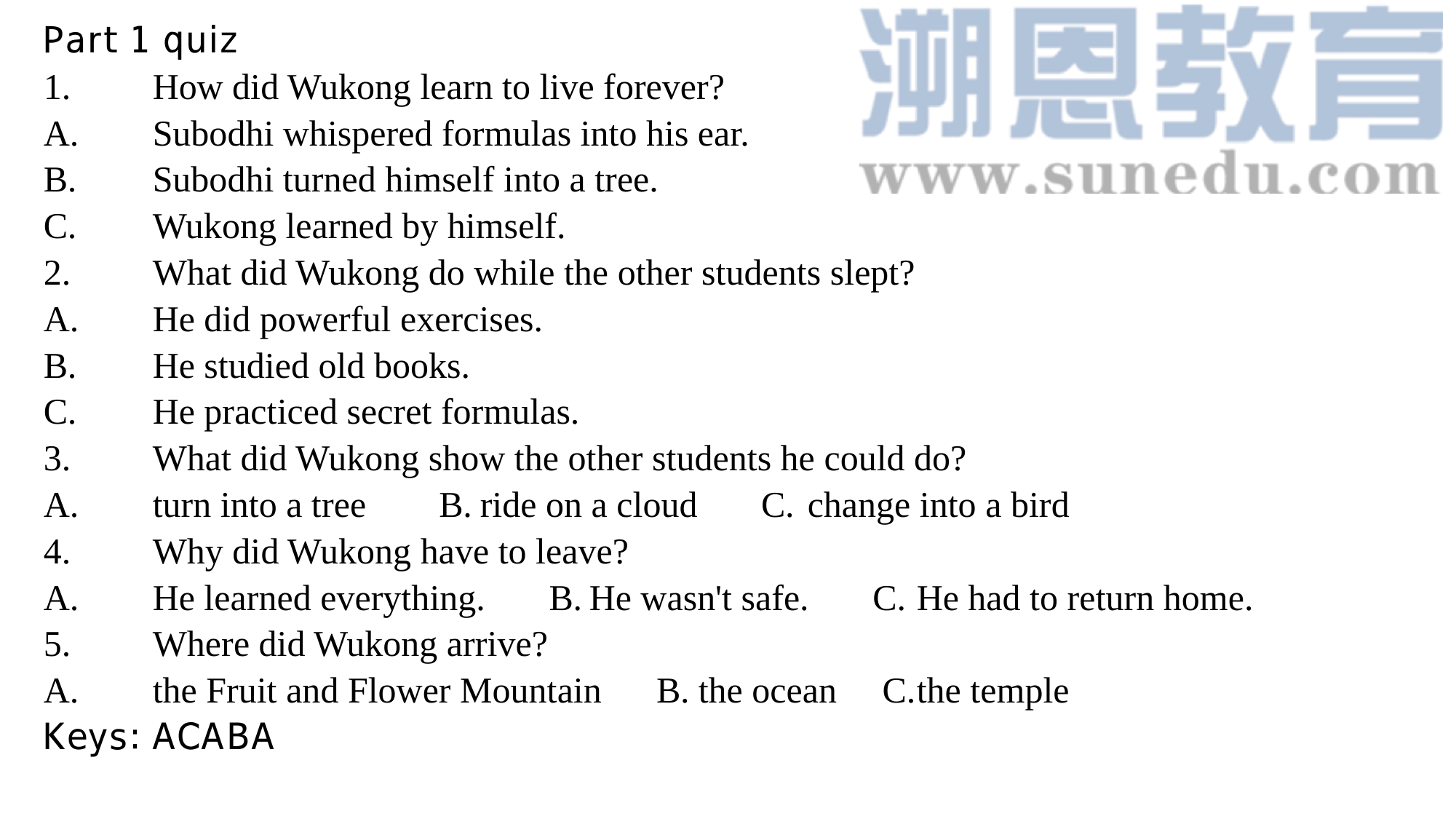

Part 1 quiz
1.	How did Wukong learn to live forever?
A.	Subodhi whispered formulas into his ear.
B.	Subodhi turned himself into a tree.
C.	Wukong learned by himself.
2.	What did Wukong do while the other students slept?
A.	He did powerful exercises.
B.	He studied old books.
C.	He practiced secret formulas.
3.	What did Wukong show the other students he could do?
A.	turn into a tree        B.	ride on a cloud       C.	change into a bird
4.	Why did Wukong have to leave?
A.	He learned everything.       B.	He wasn't safe.       C.	He had to return home.
5.	Where did Wukong arrive?
A.	the Fruit and Flower Mountain      B.	the ocean     C.	the temple
Keys: ACABA